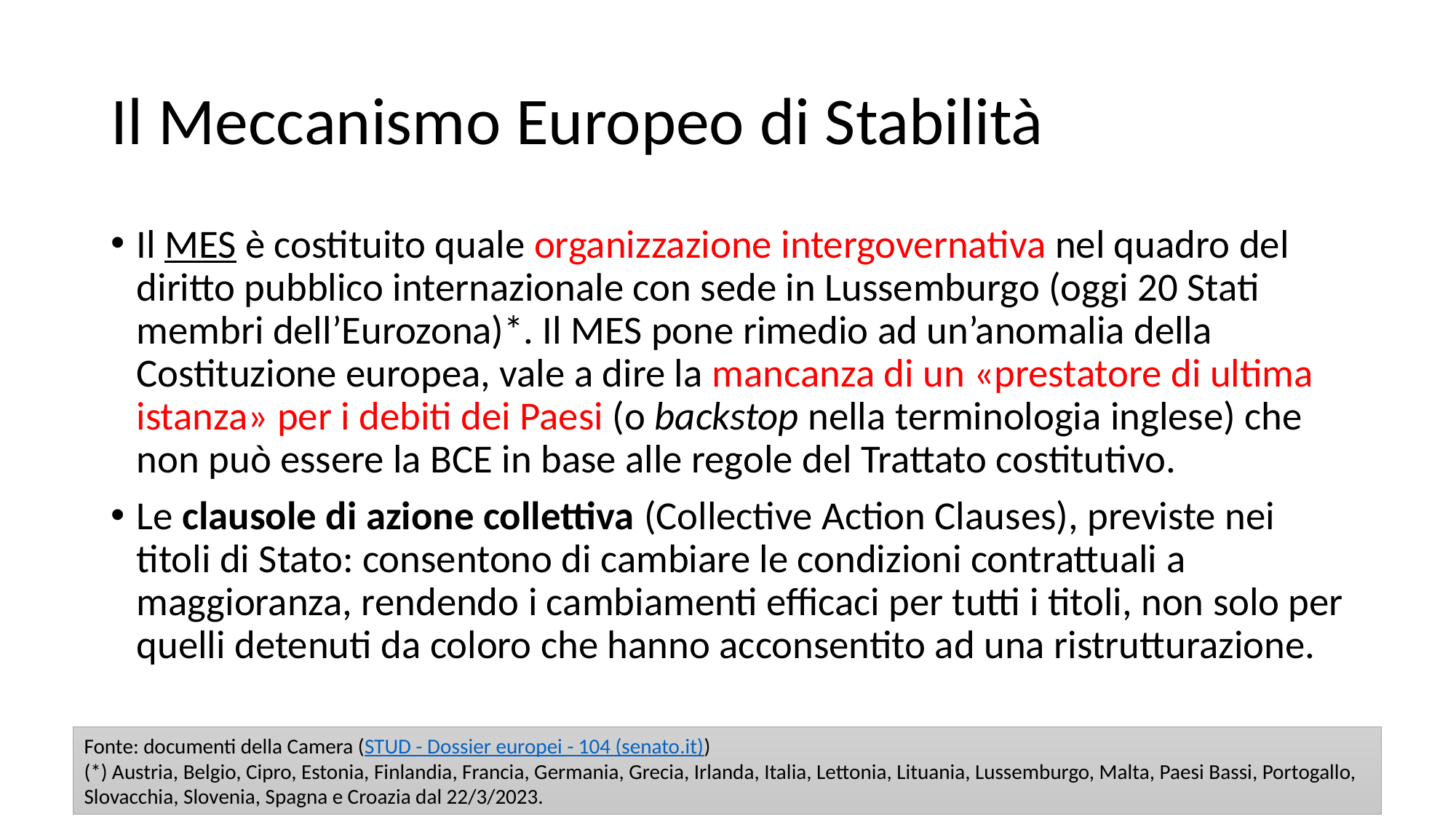

# Il Meccanismo Europeo di Stabilità
Il MES è costituito quale organizzazione intergovernativa nel quadro del diritto pubblico internazionale con sede in Lussemburgo (oggi 20 Stati membri dell’Eurozona)*. Il MES pone rimedio ad un’anomalia della Costituzione europea, vale a dire la mancanza di un «prestatore di ultima istanza» per i debiti dei Paesi (o backstop nella terminologia inglese) che non può essere la BCE in base alle regole del Trattato costitutivo.
Le clausole di azione collettiva (Collective Action Clauses), previste nei titoli di Stato: consentono di cambiare le condizioni contrattuali a maggioranza, rendendo i cambiamenti efficaci per tutti i titoli, non solo per quelli detenuti da coloro che hanno acconsentito ad una ristrutturazione.
Fonte: documenti della Camera (STUD - Dossier europei - 104 (senato.it))
(*) Austria, Belgio, Cipro, Estonia, Finlandia, Francia, Germania, Grecia, Irlanda, Italia, Lettonia, Lituania, Lussemburgo, Malta, Paesi Bassi, Portogallo, Slovacchia, Slovenia, Spagna e Croazia dal 22/3/2023.